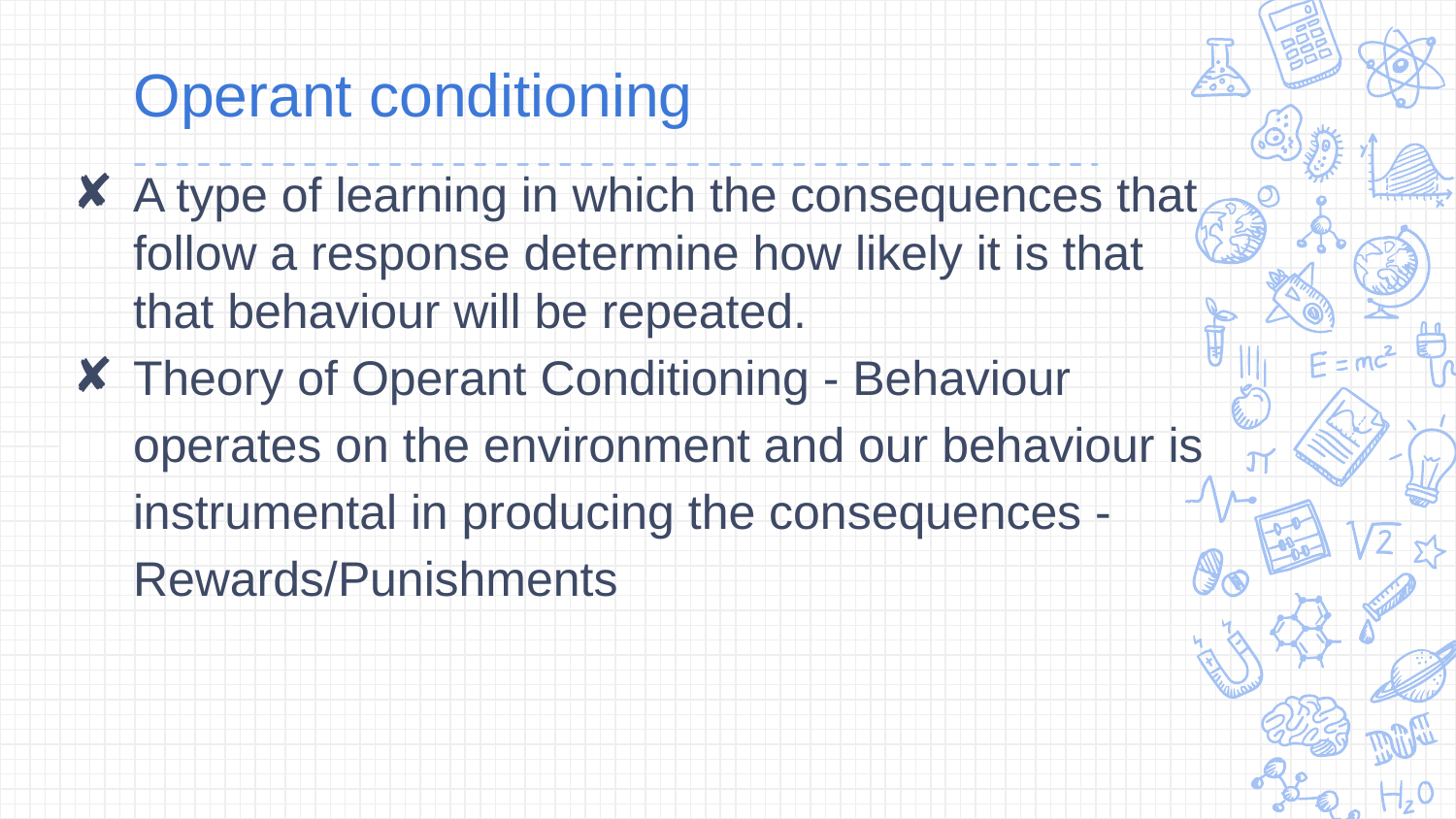

# Operant conditioning
A type of learning in which the consequences that follow a response determine how likely it is that that behaviour will be repeated.
Theory of Operant Conditioning - Behaviour operates on the environment and our behaviour is instrumental in producing the consequences - Rewards/Punishments